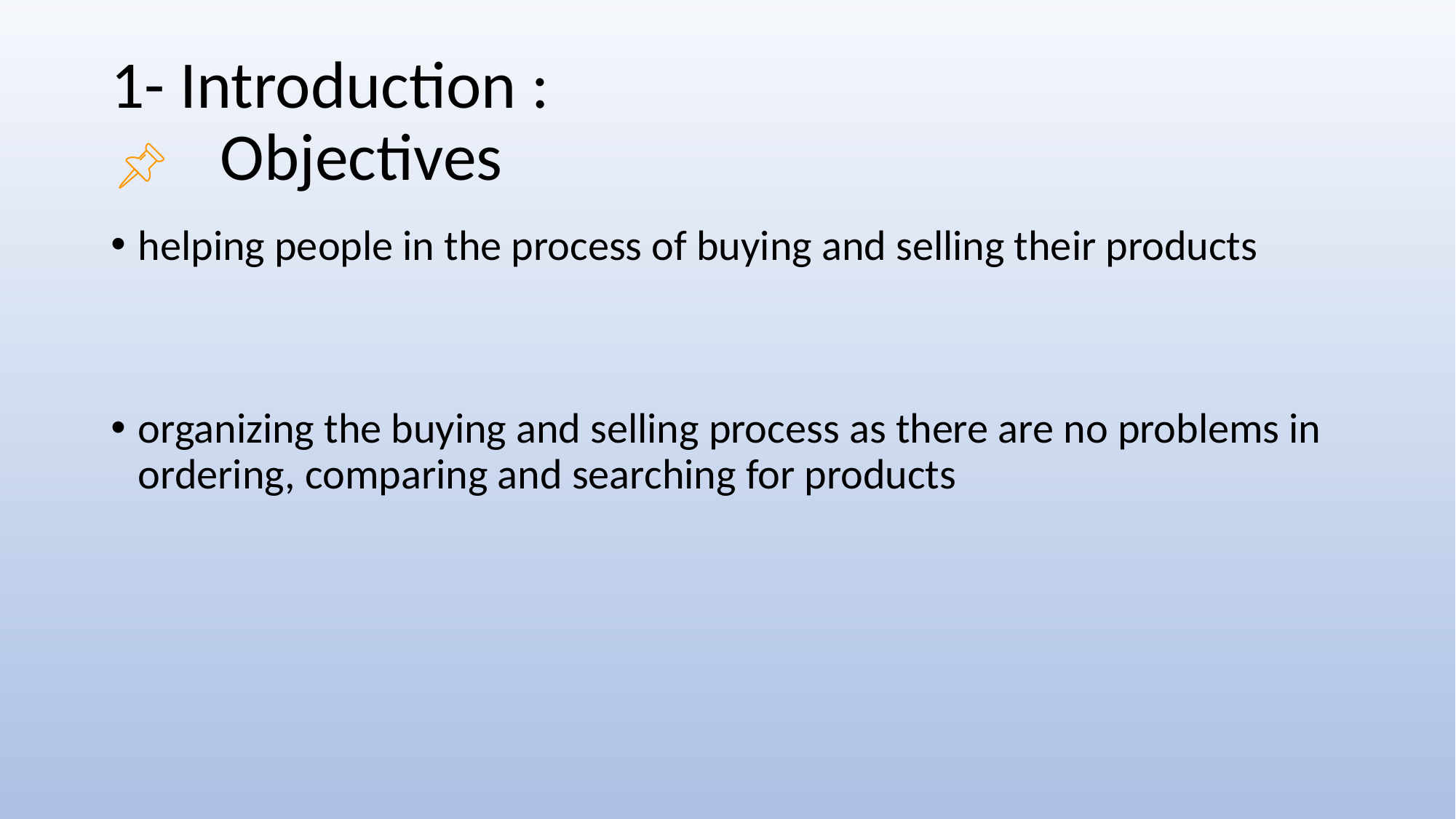

# 1- Introduction : Objectives

helping people in the process of buying and selling their products

organizing the buying and selling process as there are no problems in ordering, comparing and searching for products